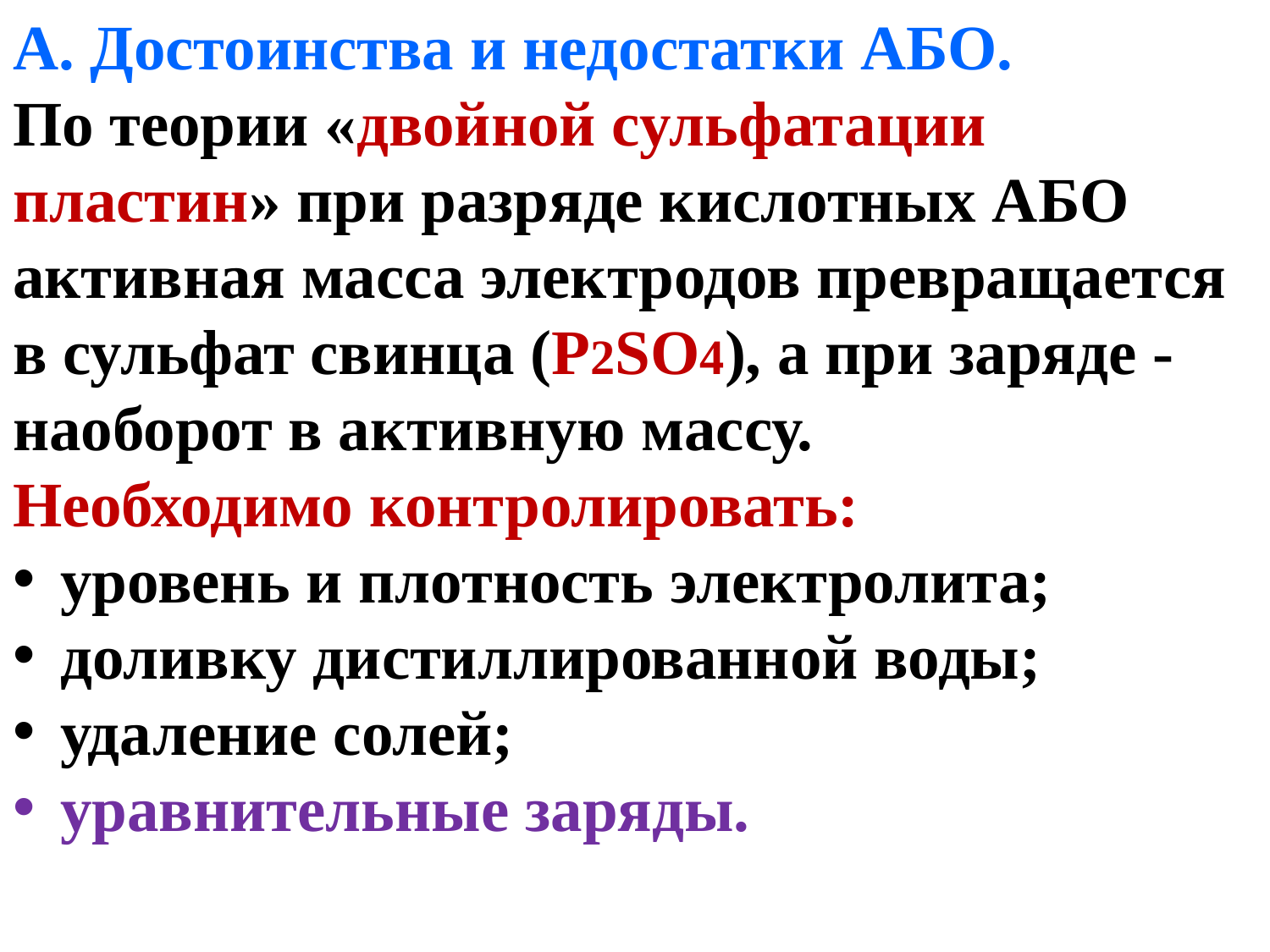

А. Достоинства и недостатки АБО.
По теории «двойной сульфатации пластин» при разряде кислотных АБО активная масса электродов превращается в сульфат свинца (P2SO4), а при заряде - наоборот в активную массу.
Необходимо контролировать:
уровень и плотность электролита;
доливку дистиллированной воды;
удаление солей;
уравнительные заряды.